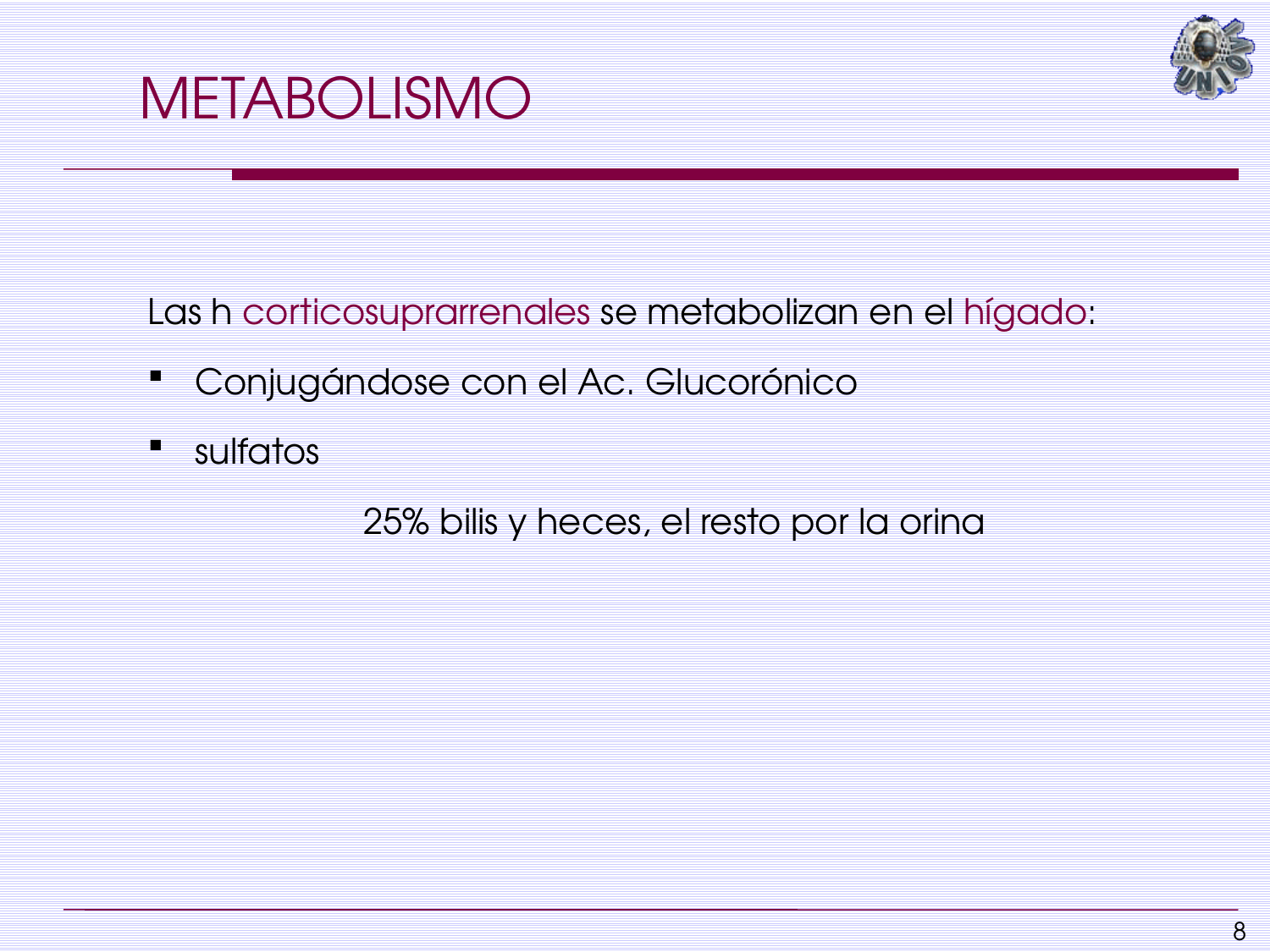

METABOLISMO
Las h corticosuprarrenales se metabolizan en el hígado:
Conjugándose con el Ac. Glucorónico
sulfatos
25% bilis y heces, el resto por la orina
8